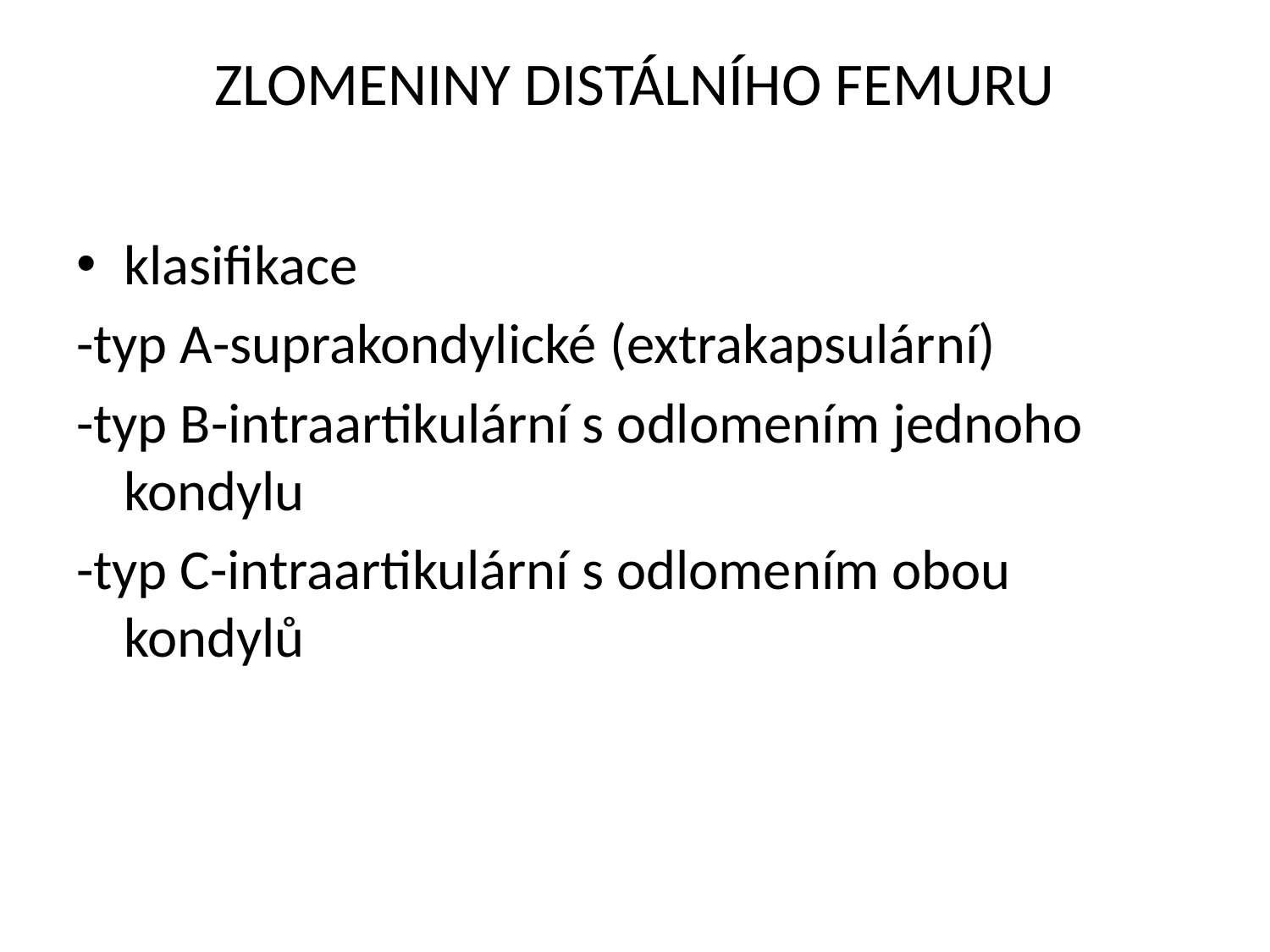

# ZLOMENINY DISTÁLNÍHO FEMURU
klasifikace
-typ A-suprakondylické (extrakapsulární)
-typ B-intraartikulární s odlomením jednoho kondylu
-typ C-intraartikulární s odlomením obou kondylů